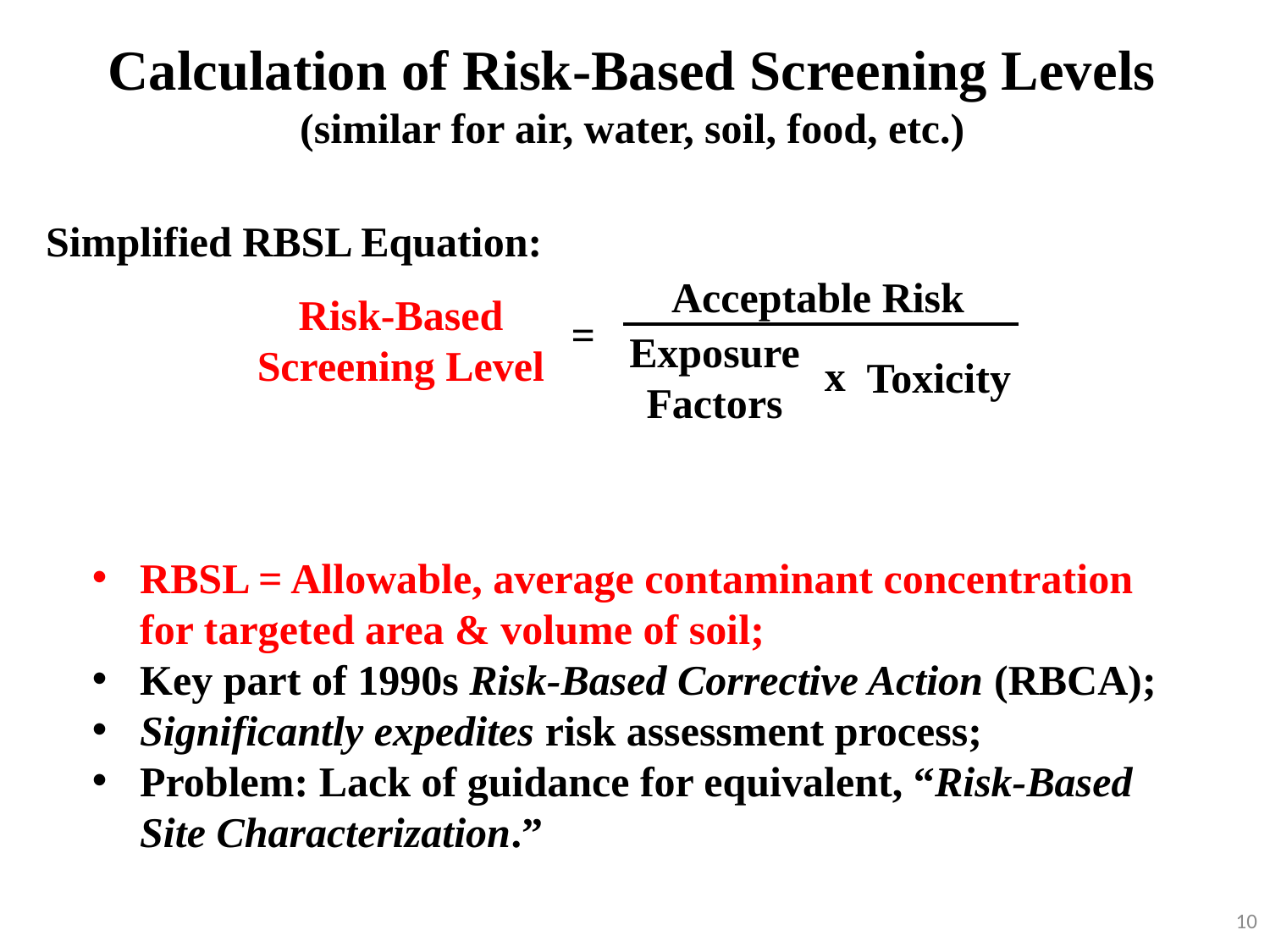

Calculation of Risk-Based Screening Levels
(similar for air, water, soil, food, etc.)
Simplified RBSL Equation:
Acceptable Risk
Exposure
Factors
x
Toxicity
Risk-Based
Screening Level
=
RBSL = Allowable, average contaminant concentration for targeted area & volume of soil;
Key part of 1990s Risk-Based Corrective Action (RBCA);
Significantly expedites risk assessment process;
Problem: Lack of guidance for equivalent, “Risk-Based Site Characterization.”
10